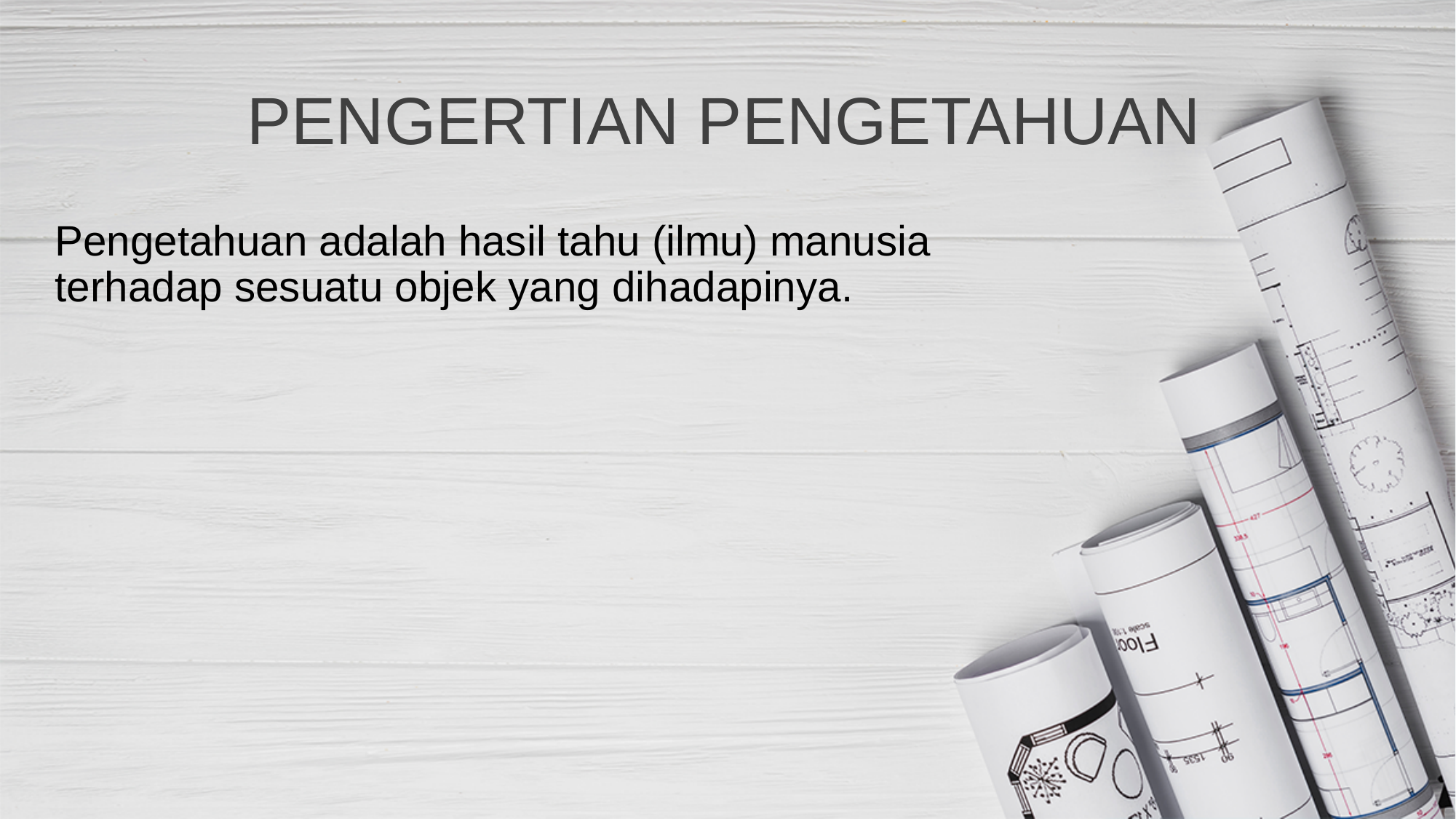

# PENGERTIAN PENGETAHUAN
Pengetahuan adalah hasil tahu (ilmu) manusia terhadap sesuatu objek yang dihadapinya.